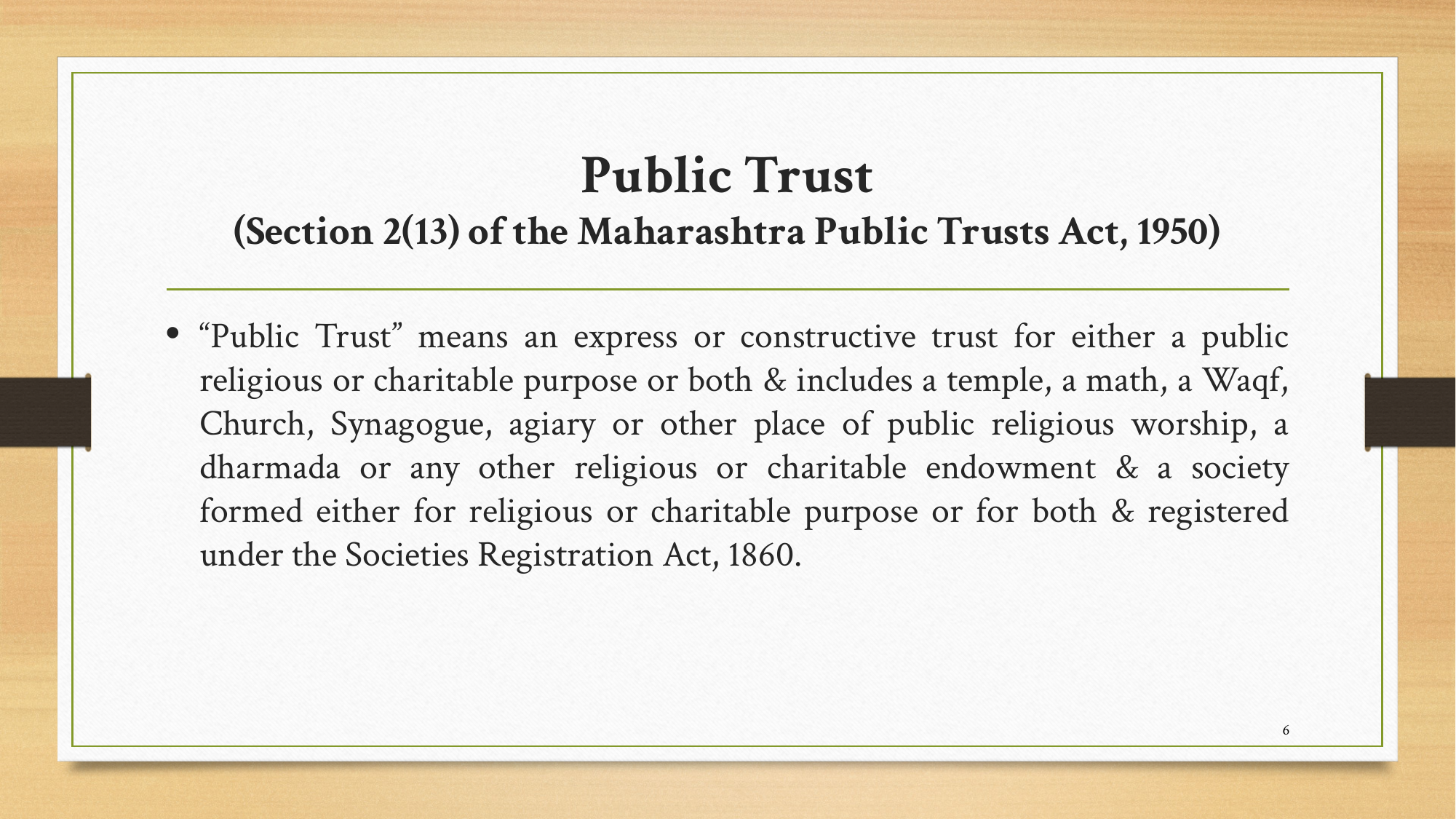

# Public Trust (Section 2(13) of the Maharashtra Public Trusts Act, 1950)
“Public Trust” means an express or constructive trust for either a public religious or charitable purpose or both & includes a temple, a math, a Waqf, Church, Synagogue, agiary or other place of public religious worship, a dharmada or any other religious or charitable endowment & a society formed either for religious or charitable purpose or for both & registered under the Societies Registration Act, 1860.
6